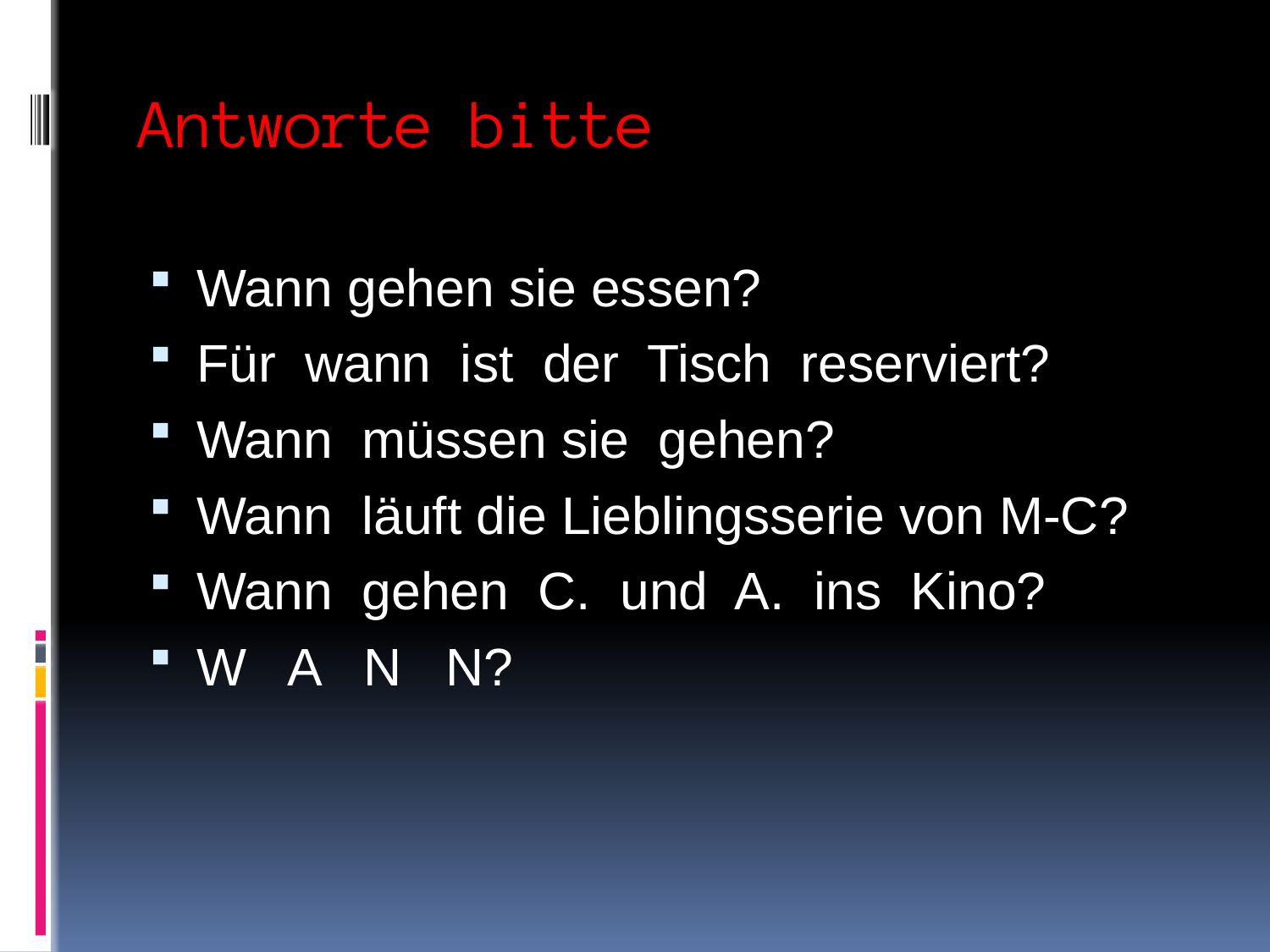

# Antworte bitte
Wann gehen sie essen?
Für  wann  ist  der  Tisch  reserviert?
Wann  müssen sie  gehen?
Wann  läuft die Lieblingsserie von M-C?
Wann  gehen  C.  und  A.  ins  Kino?
W   A   N   N?